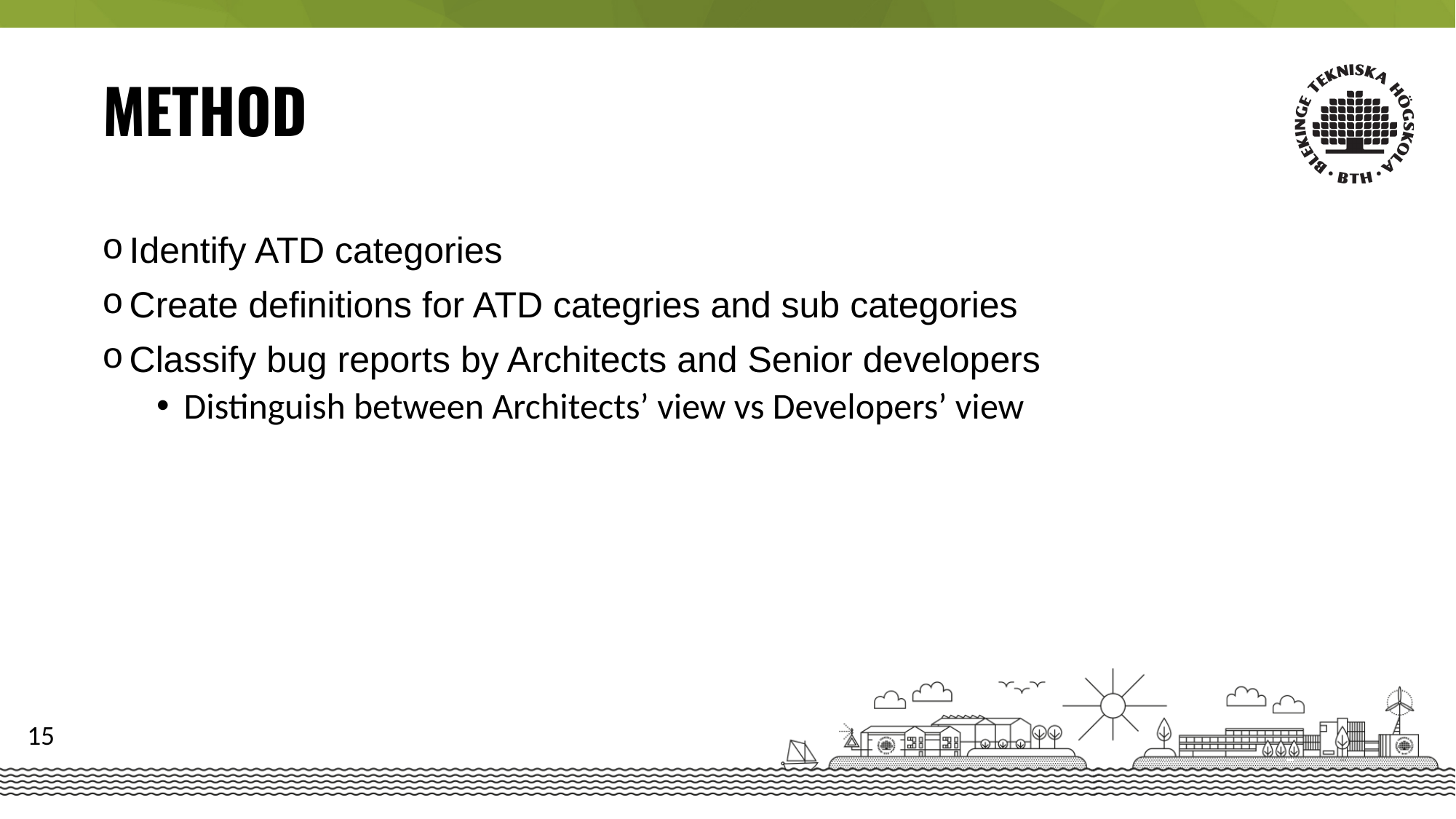

Method
Identify ATD categories
Create definitions for ATD categries and sub categories
Classify bug reports by Architects and Senior developers
Distinguish between Architects’ view vs Developers’ view